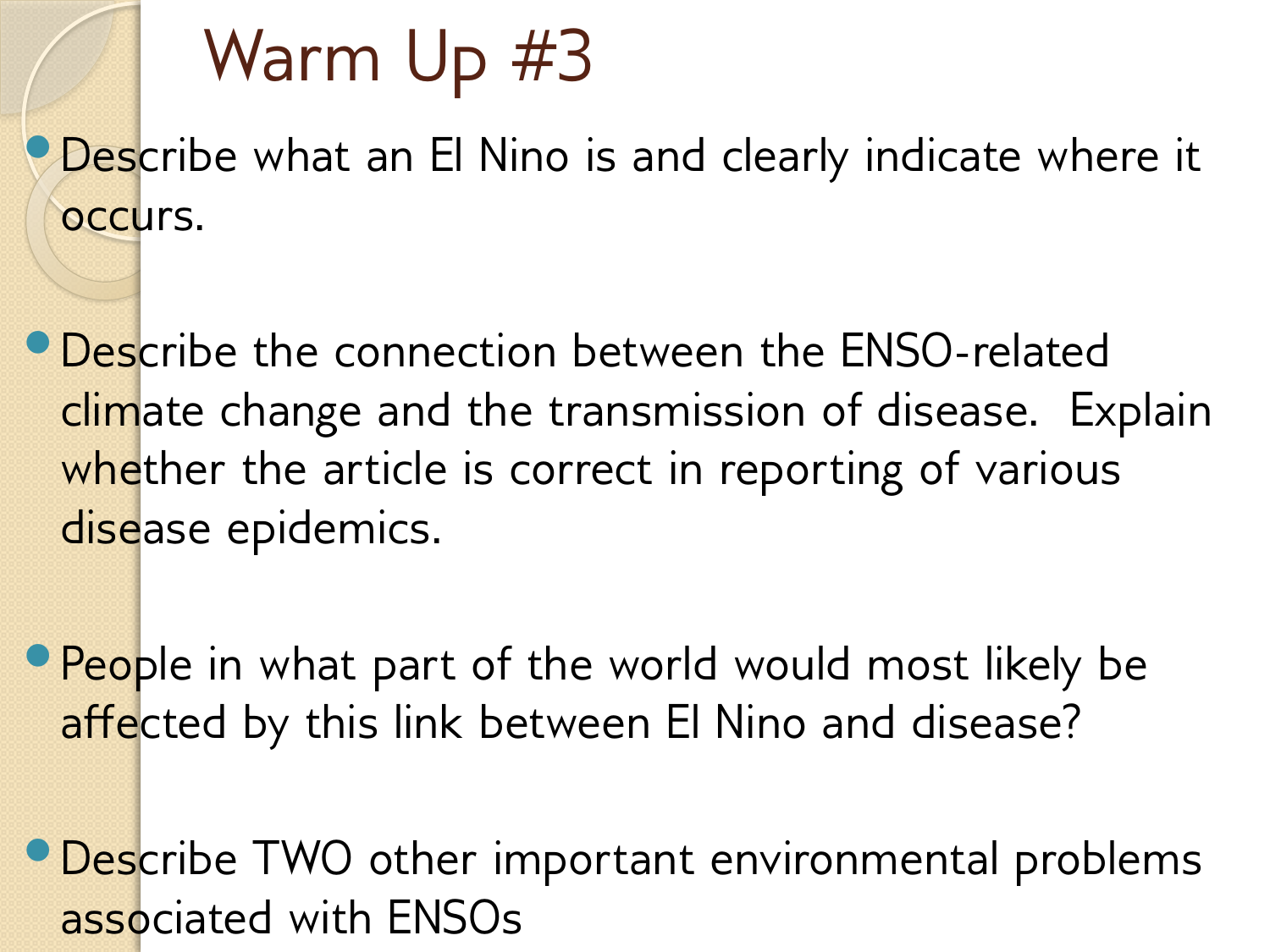

# Warm Up #3
Describe what an El Nino is and clearly indicate where it occurs.

Describe the connection between the ENSO-related climate change and the transmission of disease.  Explain whether the article is correct in reporting of various disease epidemics.

People in what part of the world would most likely be affected by this link between El Nino and disease?

Describe TWO other important environmental problems associated with ENSOs